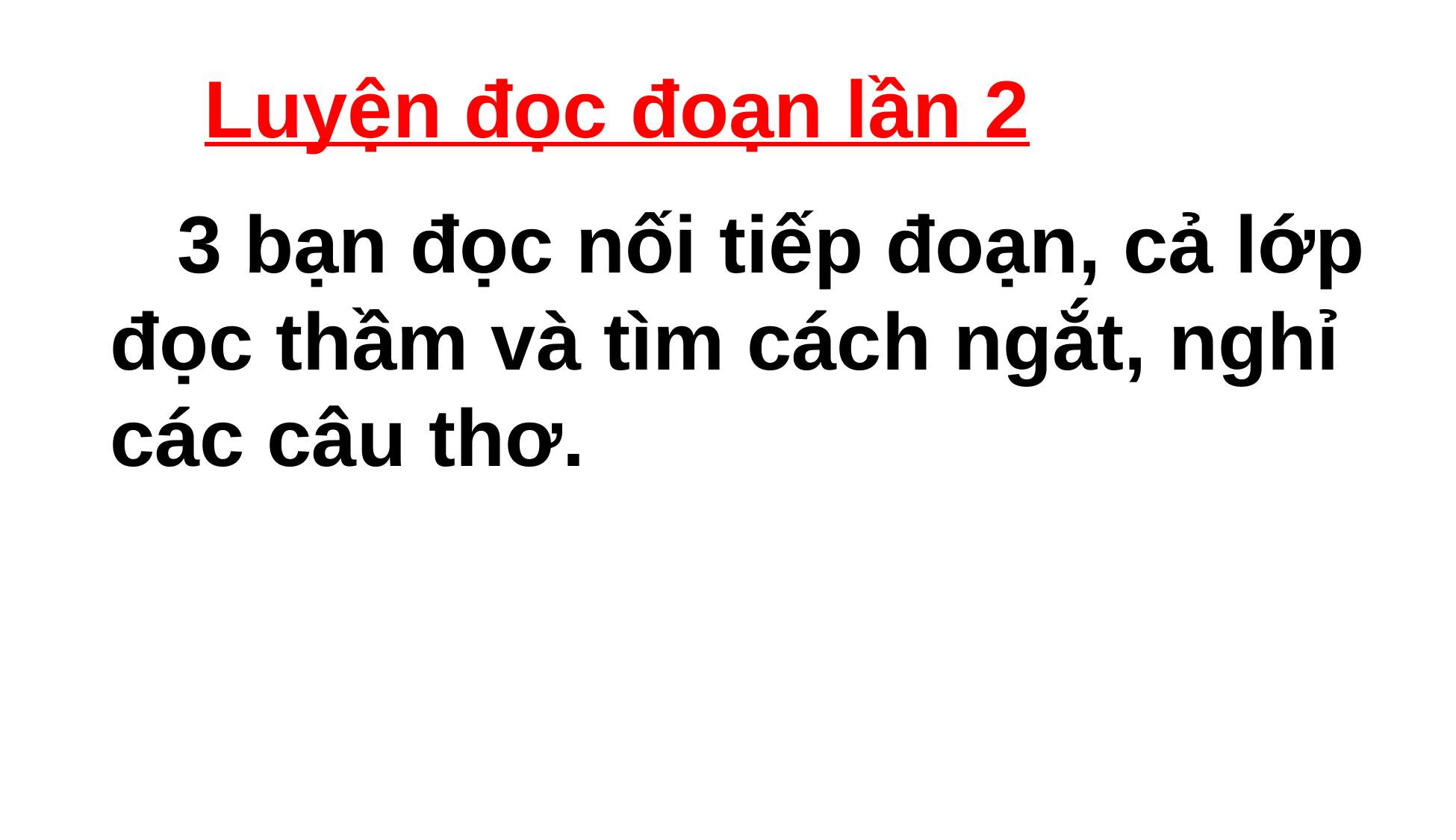

Luyện đọc đoạn lần 2
   3 bạn đọc nối tiếp đoạn, cả lớp đọc thầm và tìm cách ngắt, nghỉ các câu thơ.